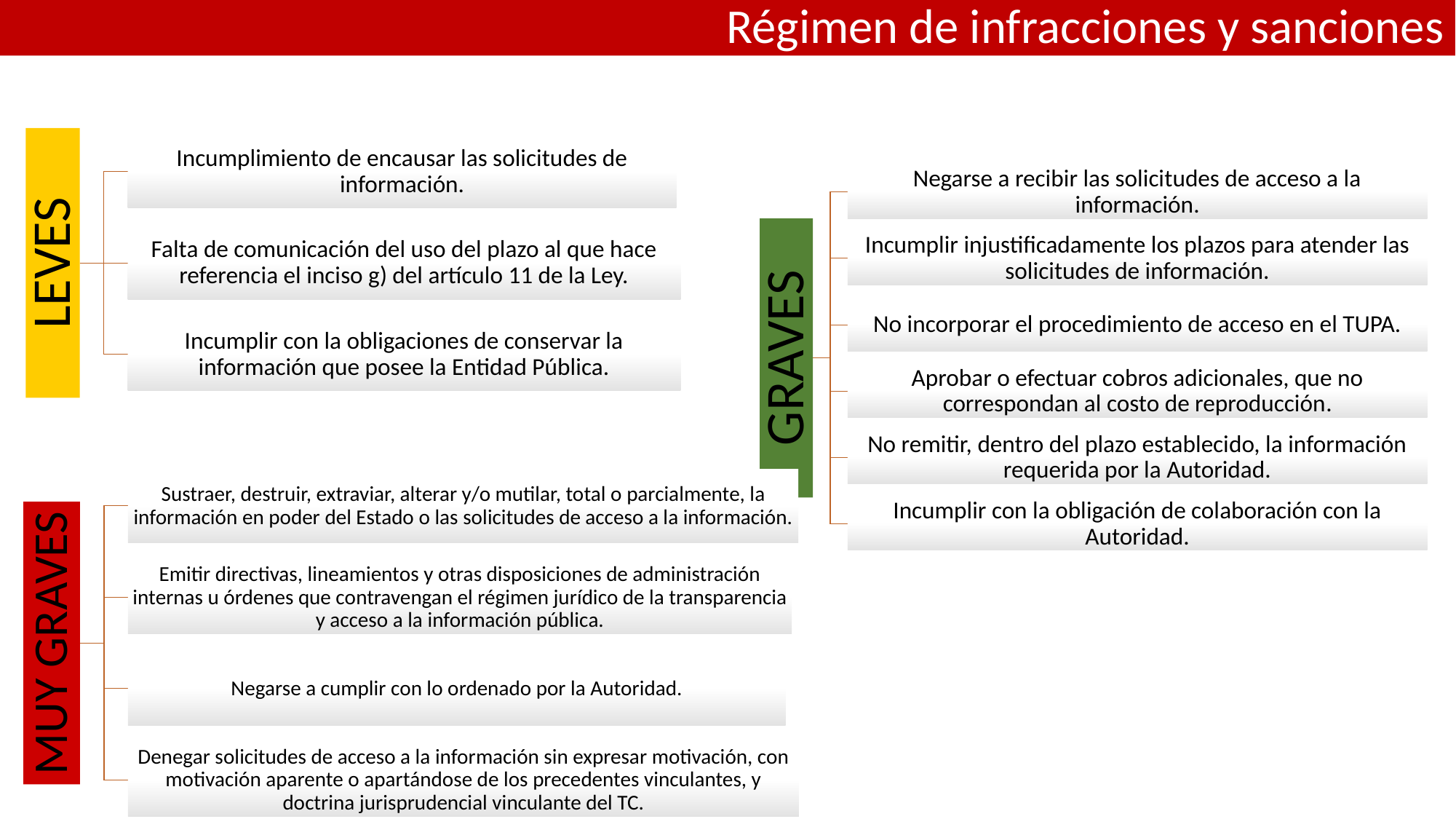

# Régimen de infracciones y sanciones

LEVES
Incumplimiento de encausar las solicitudes de información.
Falta de comunicación del uso del plazo al que hace referencia el inciso g) del artículo 11 de la Ley.
Incumplir con la obligaciones de conservar la información que posee la Entidad Pública.

GRAVES
Negarse a recibir las solicitudes de acceso a la información.
Incumplir injustificadamente los plazos para atender las solicitudes de información.
No incorporar el procedimiento de acceso en el TUPA.
Aprobar o efectuar cobros adicionales, que no correspondan al costo de reproducción.
No remitir, dentro del plazo establecido, la información requerida por la Autoridad.
Incumplir con la obligación de colaboración con la Autoridad.

MUY GRAVES
Sustraer, destruir, extraviar, alterar y/o mutilar, total o parcialmente, la información en poder del Estado o las solicitudes de acceso a la información.
Emitir directivas, lineamientos y otras disposiciones de administración internas u órdenes que contravengan el régimen jurídico de la transparencia y acceso a la información pública.
Negarse a cumplir con lo ordenado por la Autoridad.
Denegar solicitudes de acceso a la información sin expresar motivación, con motivación aparente o apartándose de los precedentes vinculantes, y doctrina jurisprudencial vinculante del TC.